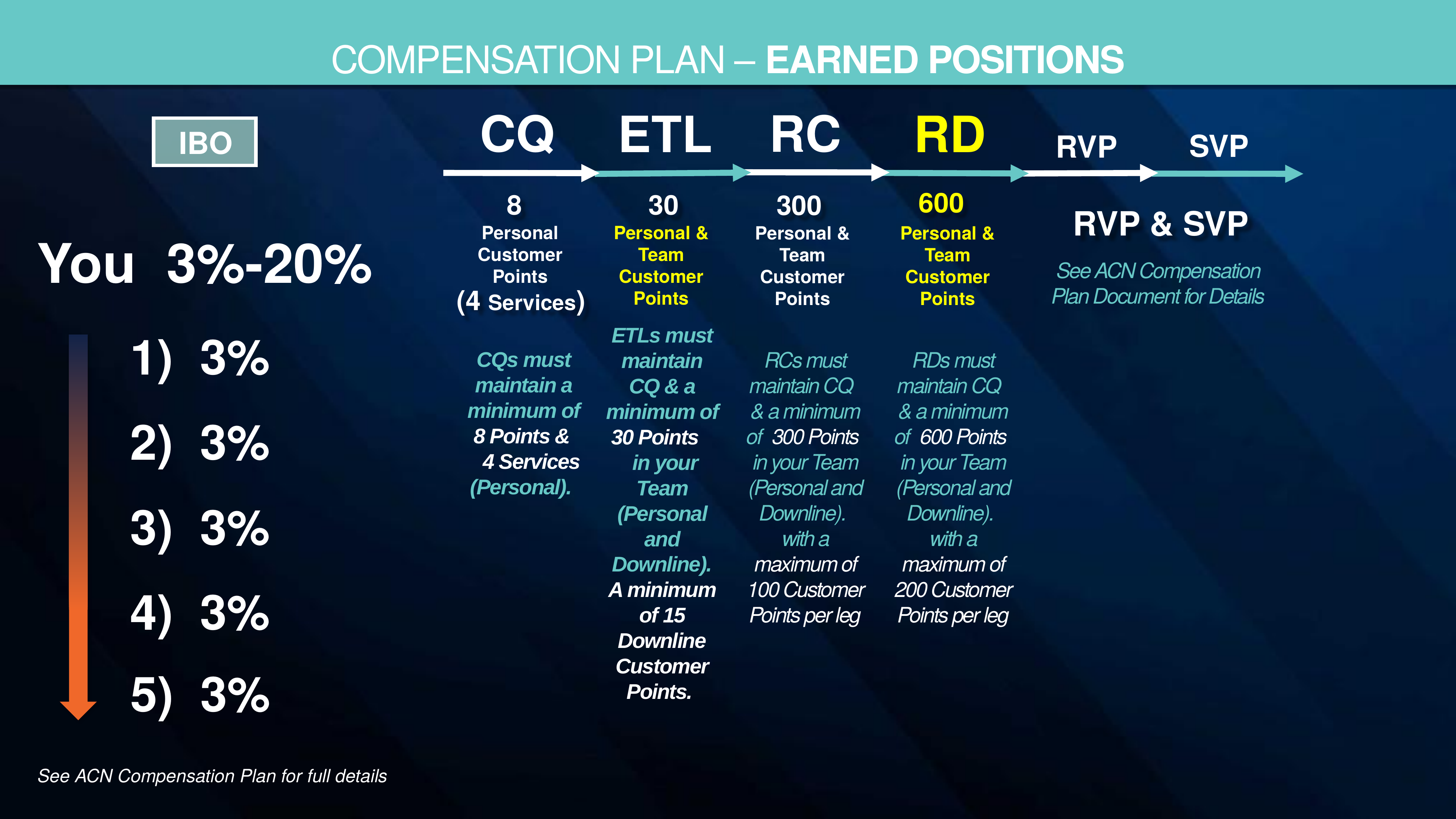

Compensation Plan – Earned Positions
RC
CQ
ETL
RD

IBO
SVP
RVP

 600
8
 30
300
RVP & SVP
Personal Customer
Points
Personal & Team Customer
Points
Personal & Team Customer
Points
Personal & Team Customer
Points
You  3%-20%
See ACN Compensation Plan Document for Details
 (4 Services)
1)  3%

CQs must maintain a minimum of  8 Points &      4 Services (Personal).
ETLs must maintain CQ & a minimum of  30 Points      in your Team (Personal and Downline).
A minimum of 15 Downline
Customer Points.
RCs must maintain CQ   & a minimum of  300 Points
in your Team (Personal and Downline).
with a maximum of 100 Customer Points per leg
RDs must maintain CQ   & a minimum of  600 Points
in your Team (Personal and Downline).
with a maximum of 200 Customer Points per leg
2)  3%
3)  3%
4)  3%
5)  3%
See ACN Compensation Plan for full details